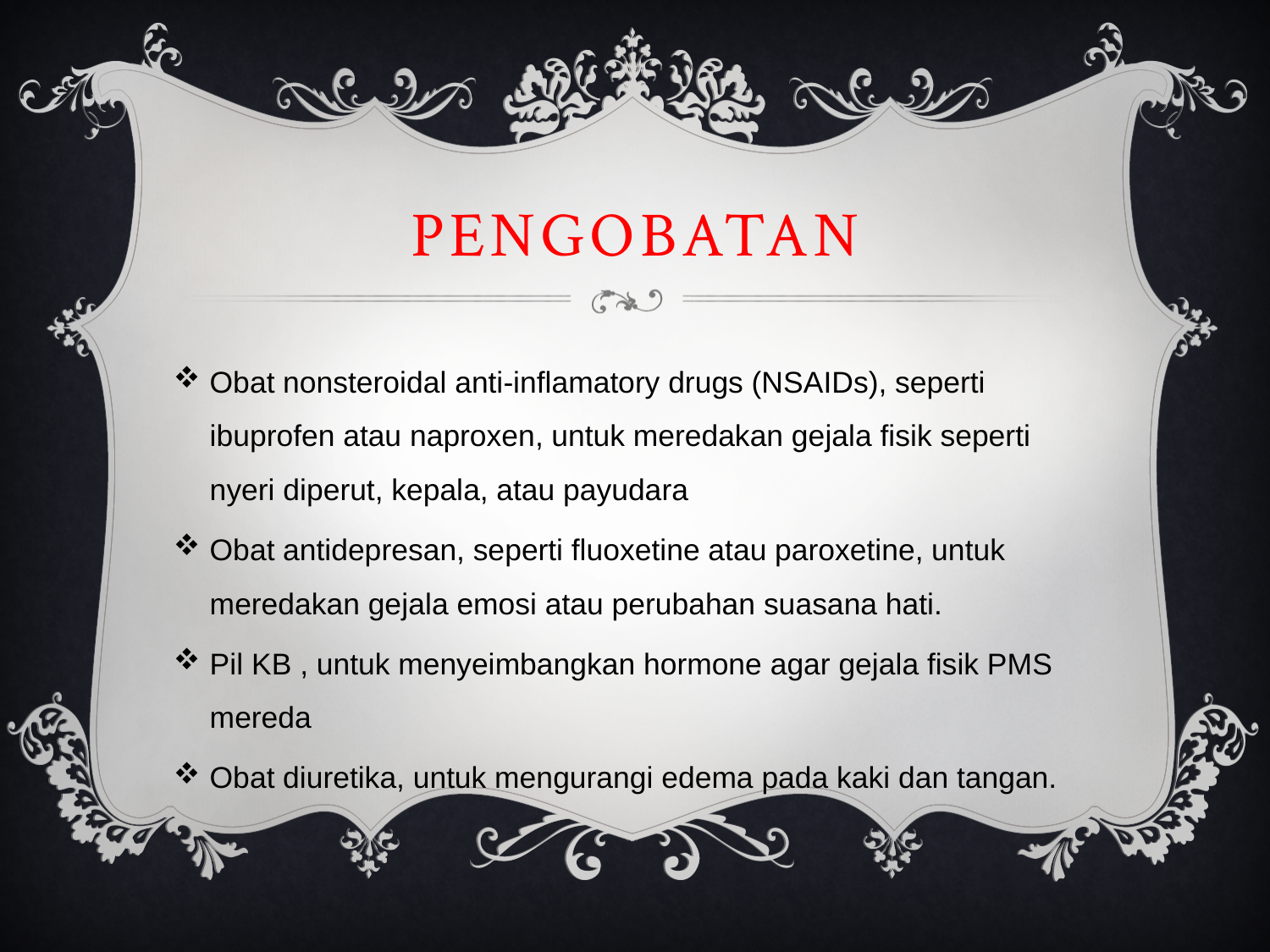

# PENGOBATAN
Obat nonsteroidal anti-inflamatory drugs (NSAIDs), seperti ibuprofen atau naproxen, untuk meredakan gejala fisik seperti nyeri diperut, kepala, atau payudara
Obat antidepresan, seperti fluoxetine atau paroxetine, untuk meredakan gejala emosi atau perubahan suasana hati.
Pil KB , untuk menyeimbangkan hormone agar gejala fisik PMS mereda
Obat diuretika, untuk mengurangi edema pada kaki dan tangan.